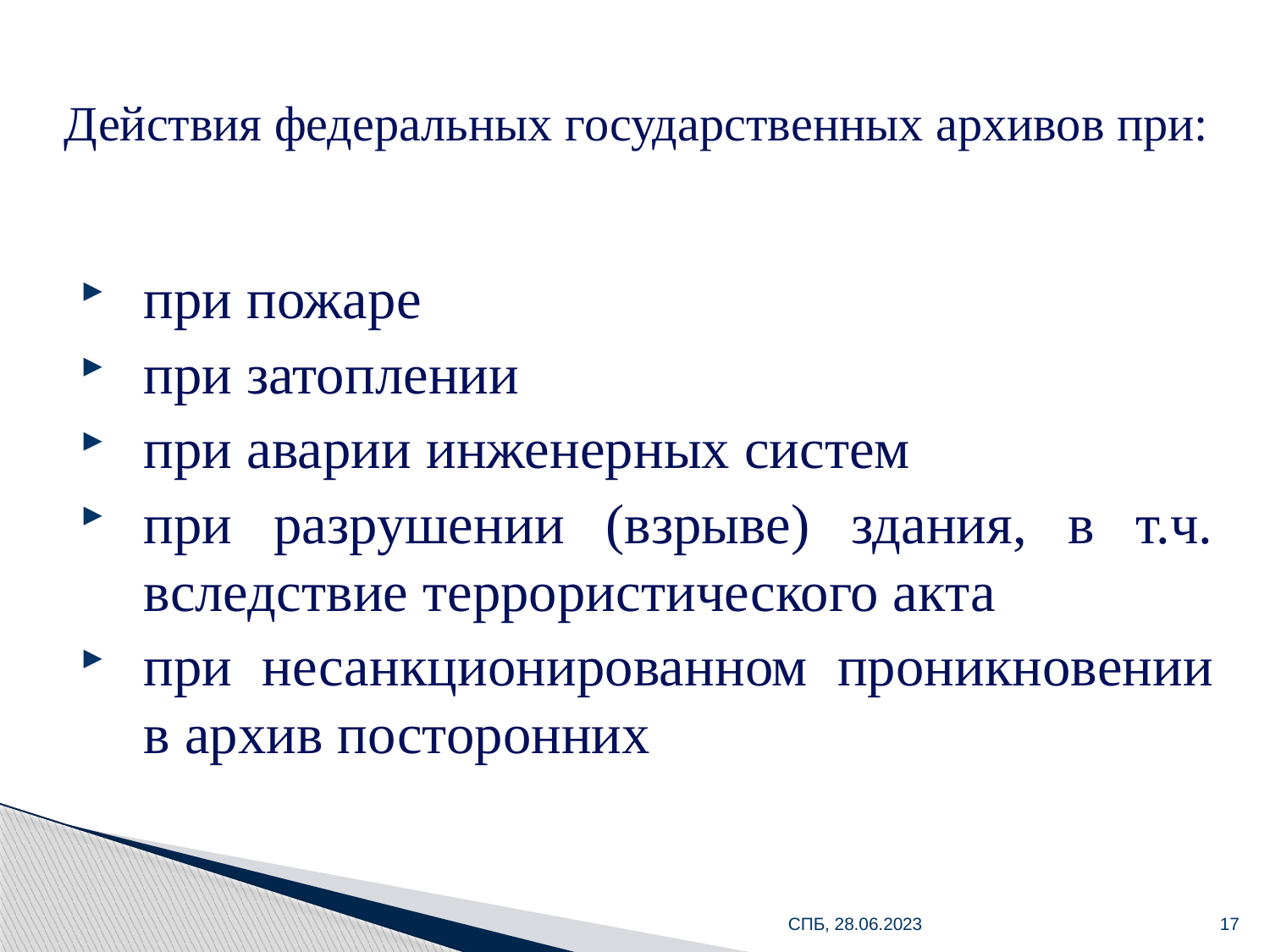

# Действия федеральных государственных архивов при:
при пожаре
при затоплении
при аварии инженерных систем
при разрушении (взрыве) здания, в т.ч. вследствие террористического акта
при несанкционированном проникновении в архив посторонних

СПБ, 28.06.2023
17